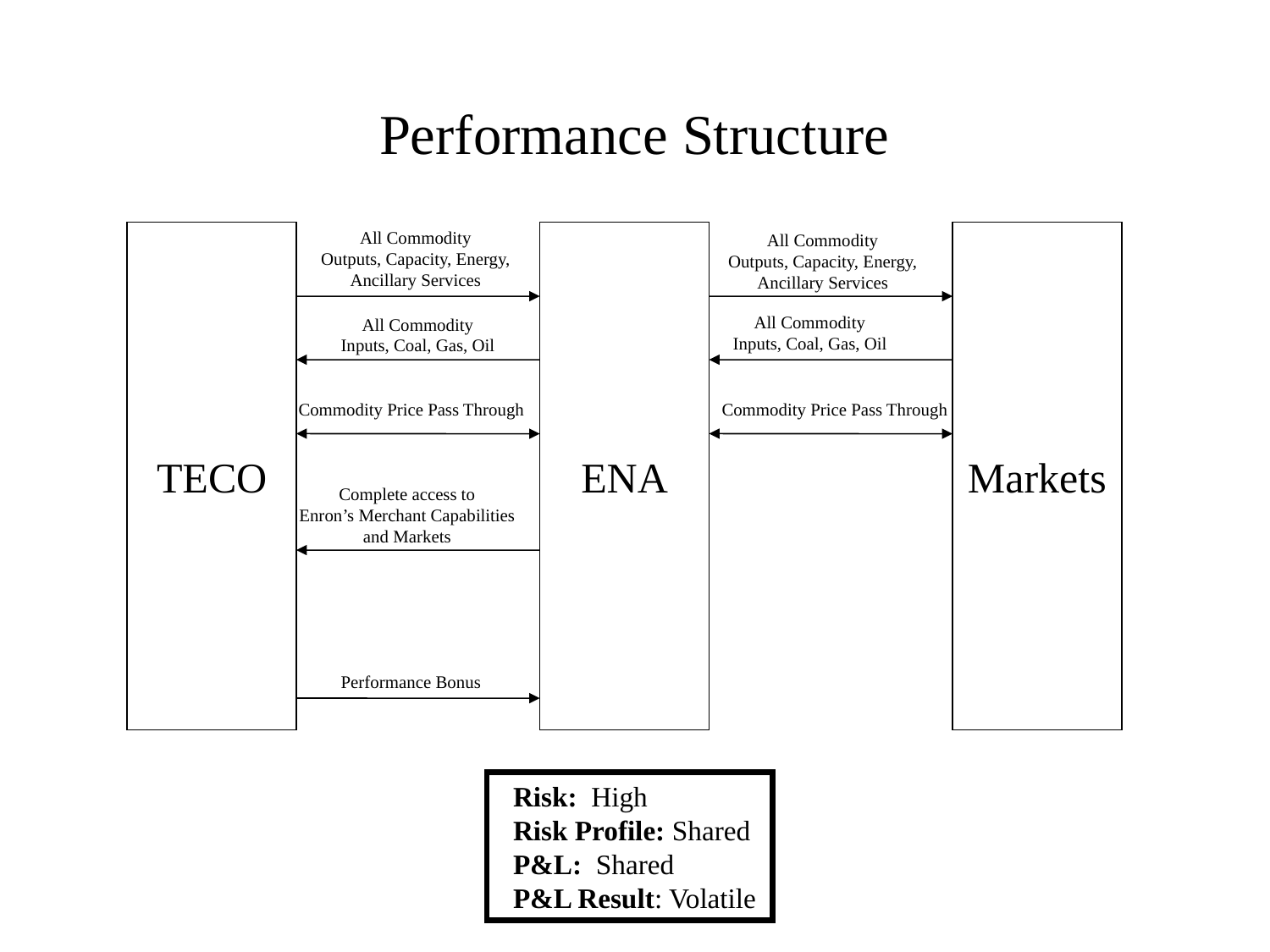

Performance Structure
All Commodity
Outputs, Capacity, Energy,
Ancillary Services
TECO
ENA
All Commodity
Outputs, Capacity, Energy,
Ancillary Services
Markets

All Commodity
Inputs, Coal, Gas, Oil
All Commodity
Inputs, Coal, Gas, Oil

Commodity Price Pass Through
Commodity Price Pass Through

Complete access to
Enron’s Merchant Capabilities
and Markets

Performance Bonus

Risk:  High
Risk Profile: Shared
P&L:  Shared
P&L Result: Volatile